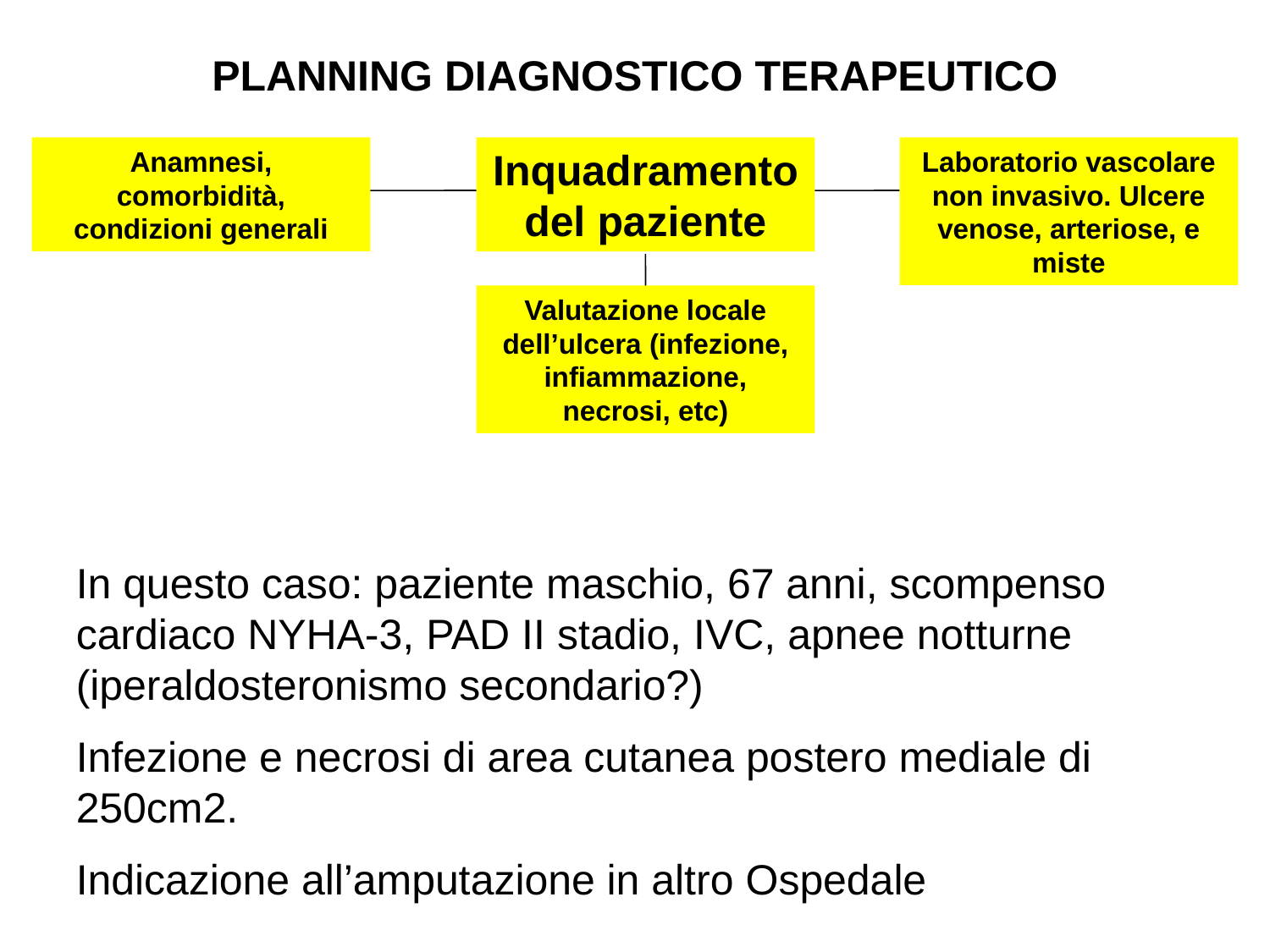

PLANNING DIAGNOSTICO TERAPEUTICO
Anamnesi, comorbidità, condizioni generali
Inquadramento del paziente
Laboratorio vascolare non invasivo. Ulcere venose, arteriose, e miste

Valutazione locale dell’ulcera (infezione, infiammazione, necrosi, etc)
In questo caso: paziente maschio, 67 anni, scompenso cardiaco NYHA-3, PAD II stadio, IVC, apnee notturne (iperaldosteronismo secondario?)
Infezione e necrosi di area cutanea postero mediale di 250cm2.
Indicazione all’amputazione in altro Ospedale